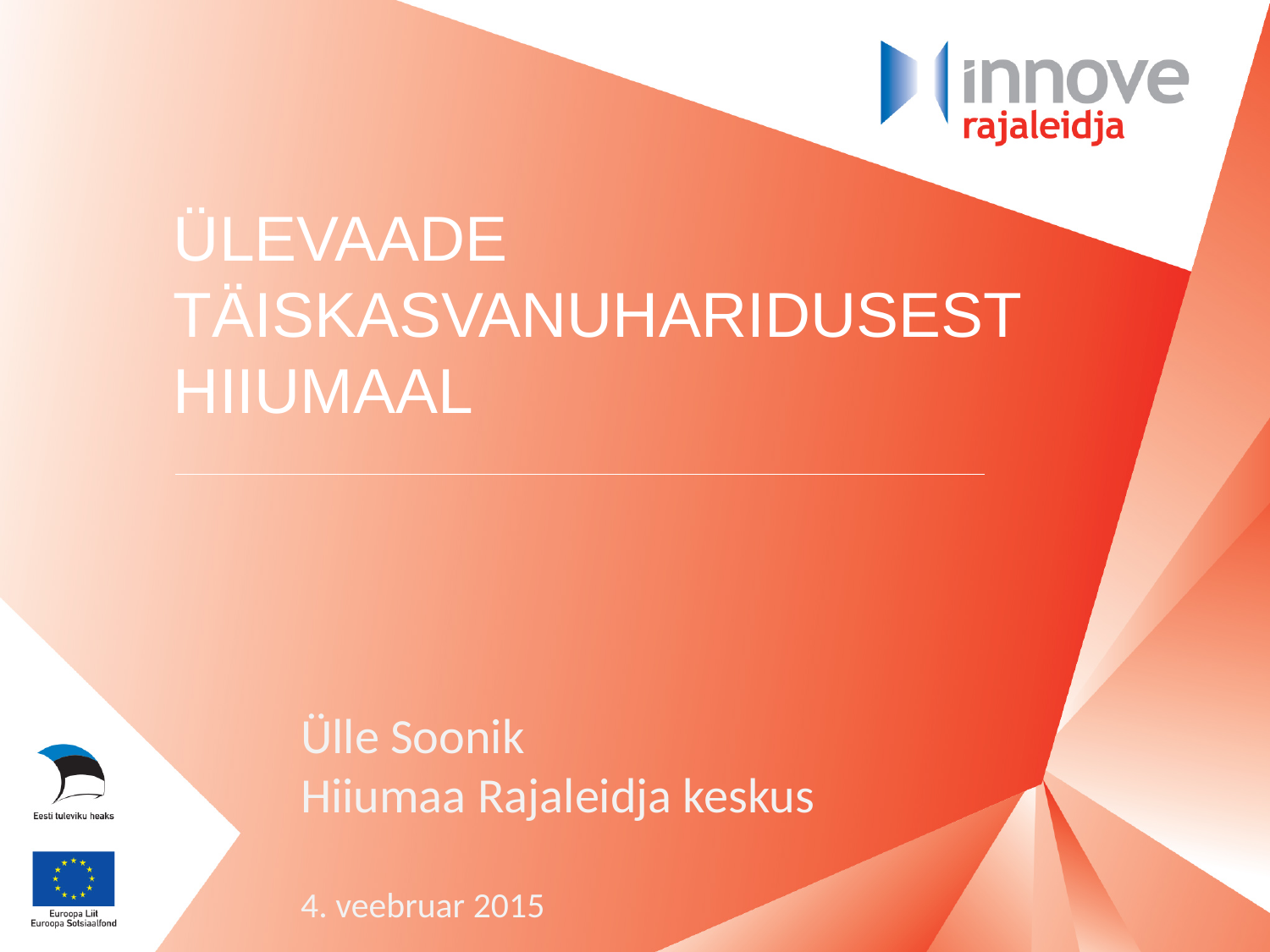

ÜLEVAADE TÄISKASVANUHARIDUSEST HIIUMAAL

#
Ülle Soonik
Hiiumaa Rajaleidja keskus

4. veebruar 2015